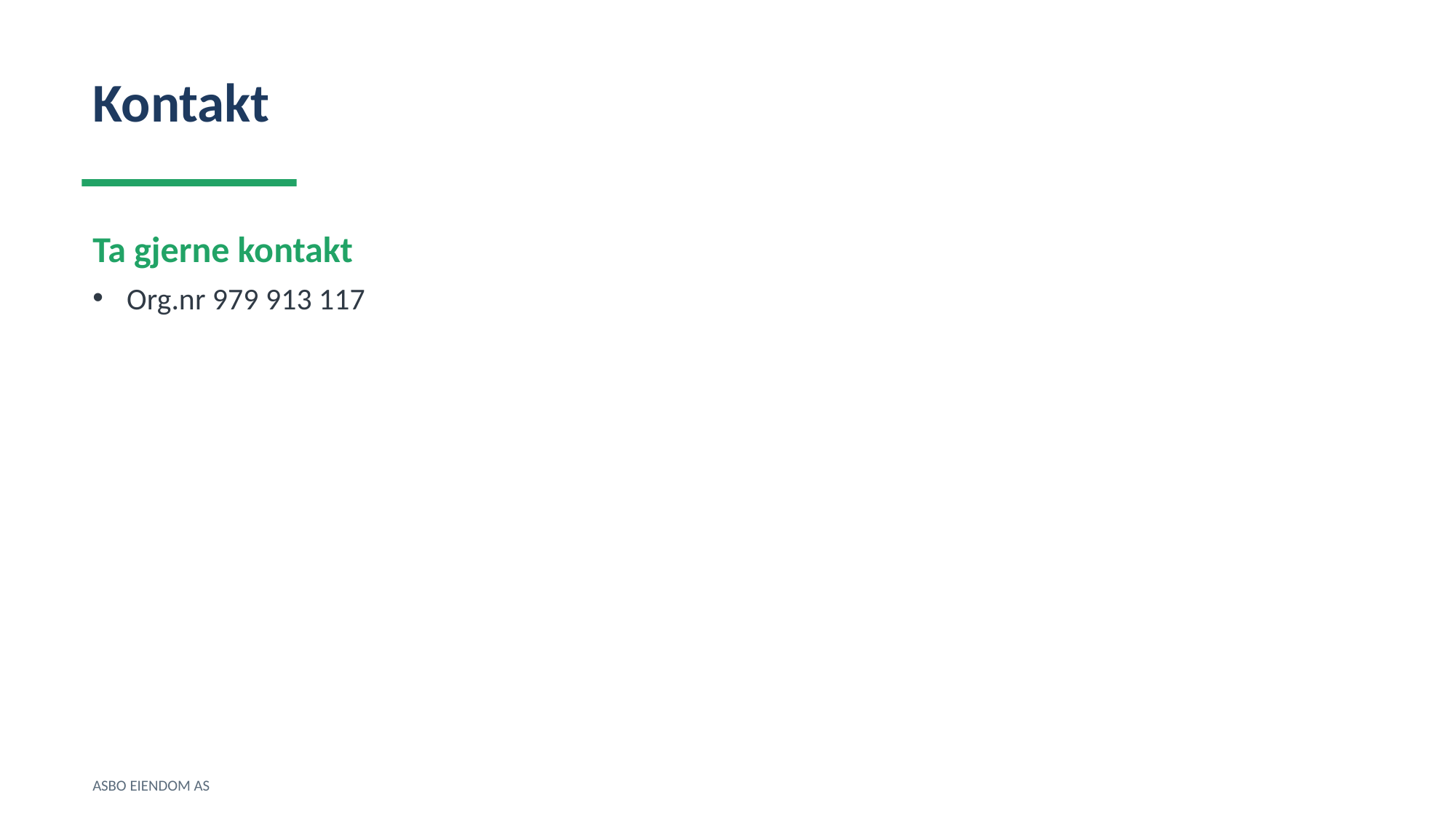

Kontakt

Ta gjerne kontakt
Org.nr 979 913 117
ASBO EIENDOM AS